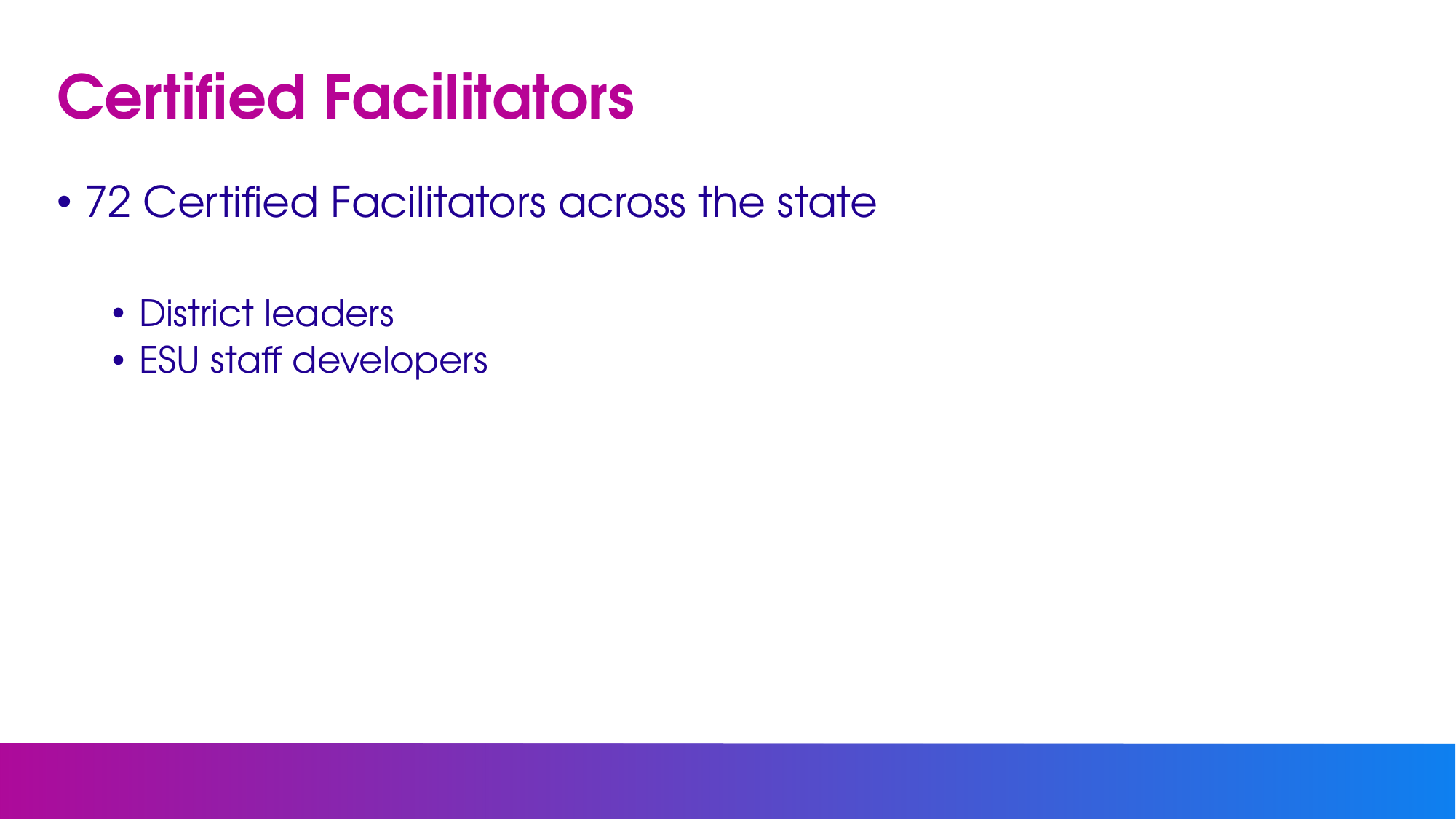

# Certified Facilitators
72 Certified Facilitators across the state

District leaders
ESU staff developers